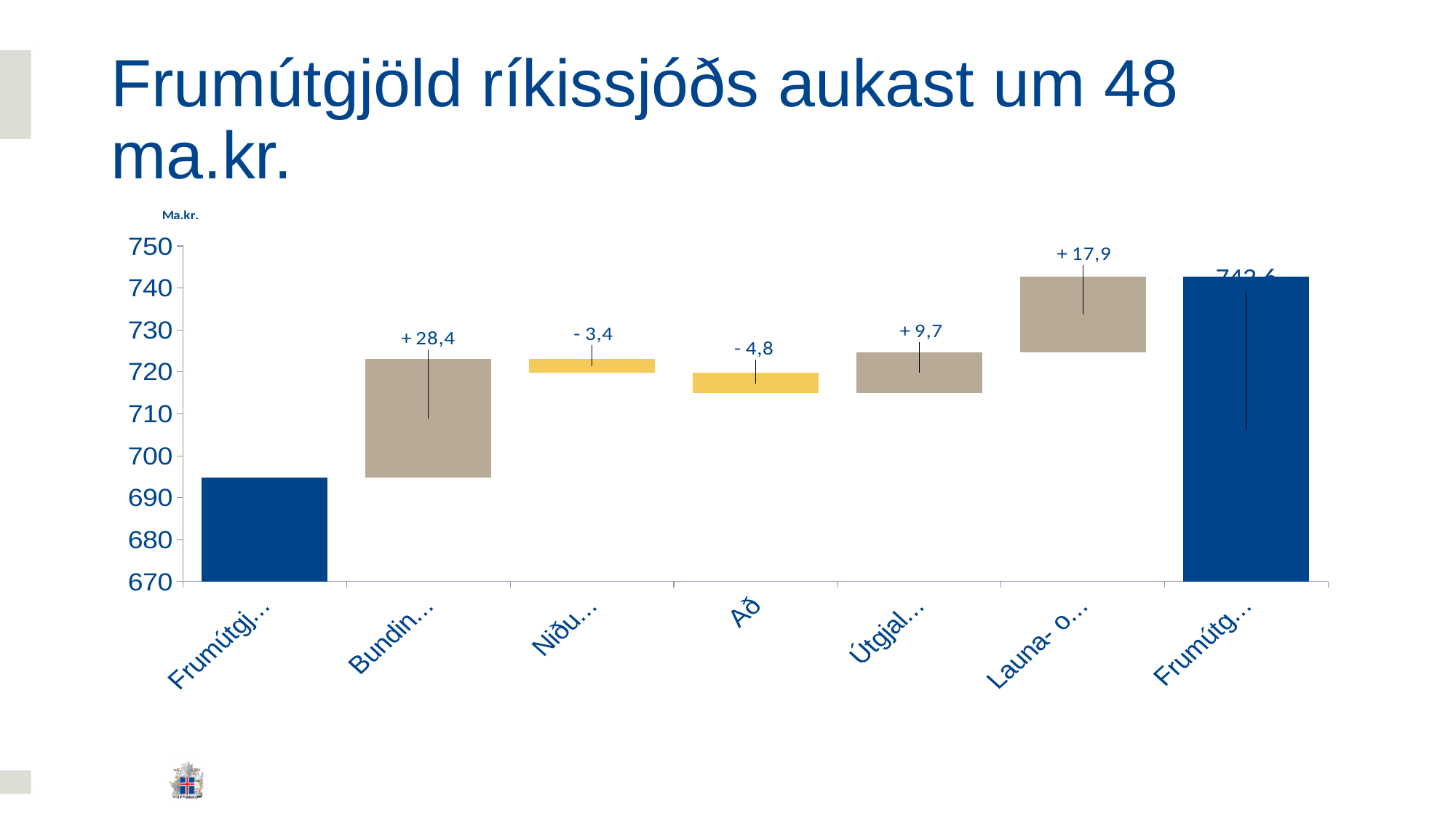

# Frumútgjöld ríkissjóðs aukast um 48 ma.kr.

### Chart

| Category | Series 1 | Series 2 |
|---|---|---|
| Frumútgjöld (fjárlög 2017) | 694.7176999999999 | 0.0 |
| Bundin
útgjöld | 694.7176999999999 | 28.3914 |
| Niðurfellt | 719.7546 | 3.3545 |
| Aðhald | 714.975 | 4.7796 |
| Útgjalda-
svigrúm | 714.975 | 9.746999999999993 |
| Launa- og
verðlagsbætur | 724.722 | 17.910399999999996 |
| Frumútgjöld (frv. 2018) | 742.6324000000001 | 0.0 |